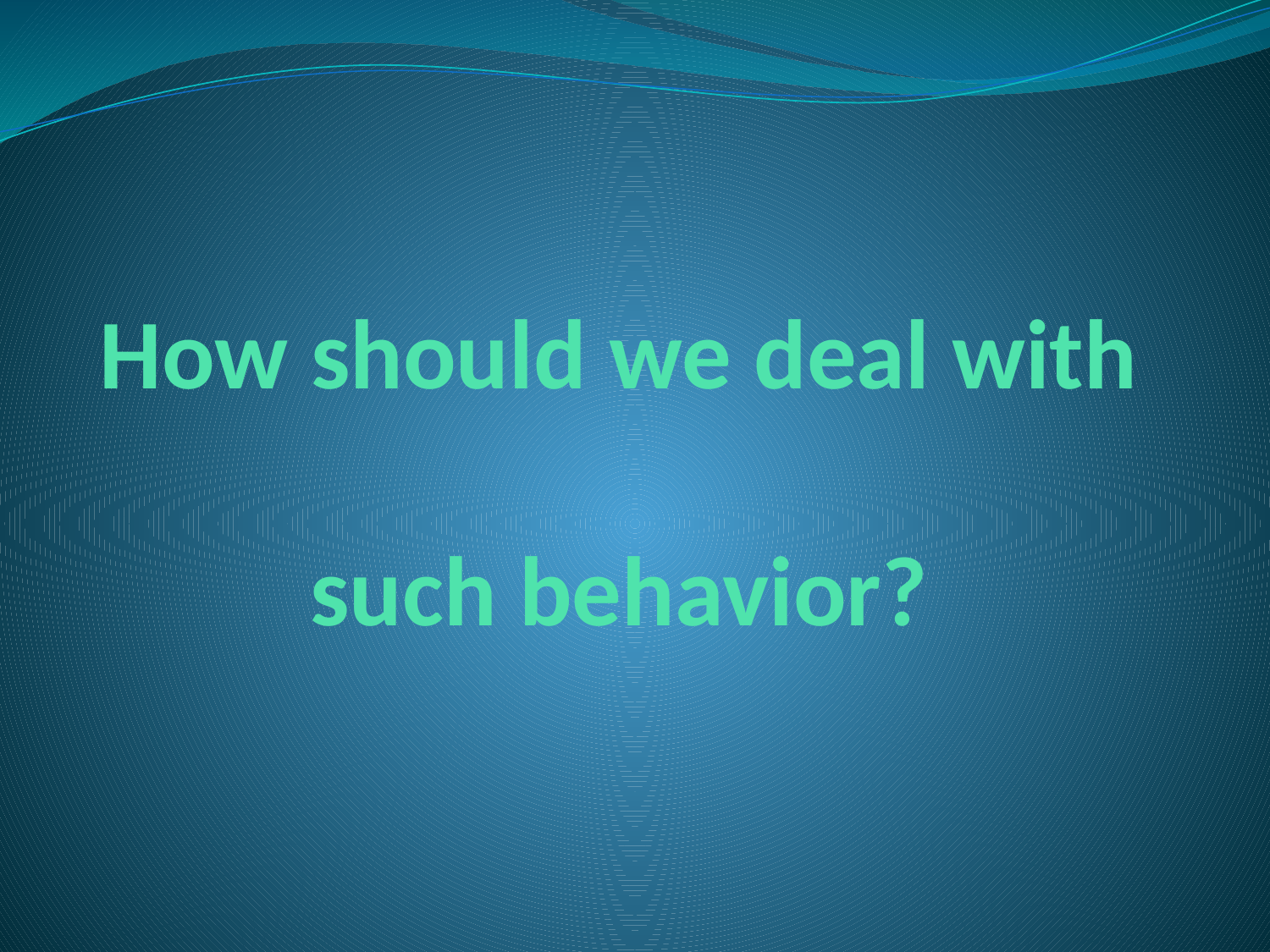

# How should we deal with such behavior?